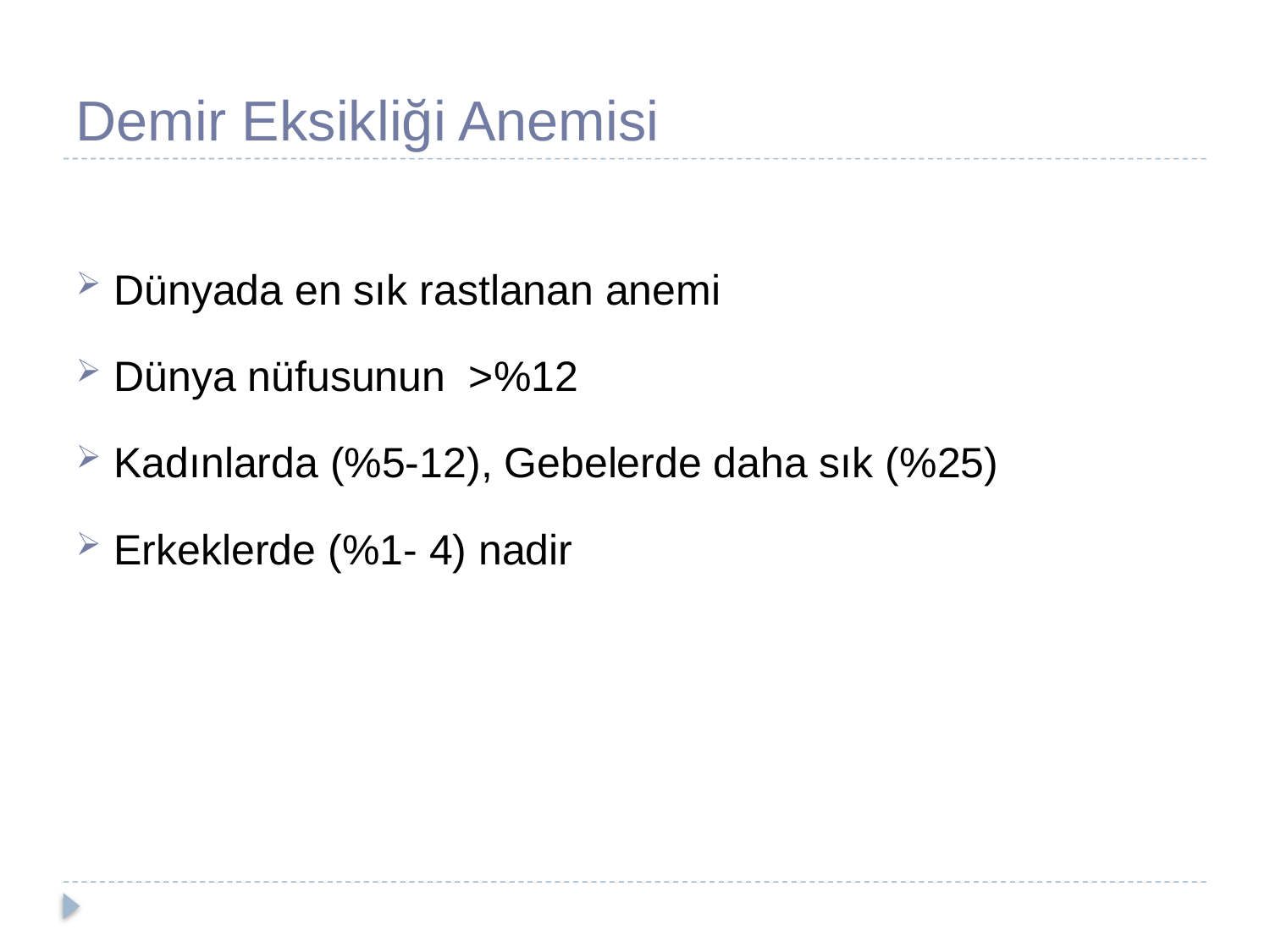

# Demir Eksikliği Anemisi

Dünyada en sık rastlanan anemi
Dünya nüfusunun  >%12
Kadınlarda (%5-12), Gebelerde daha sık (%25)
Erkeklerde (%1- 4) nadir